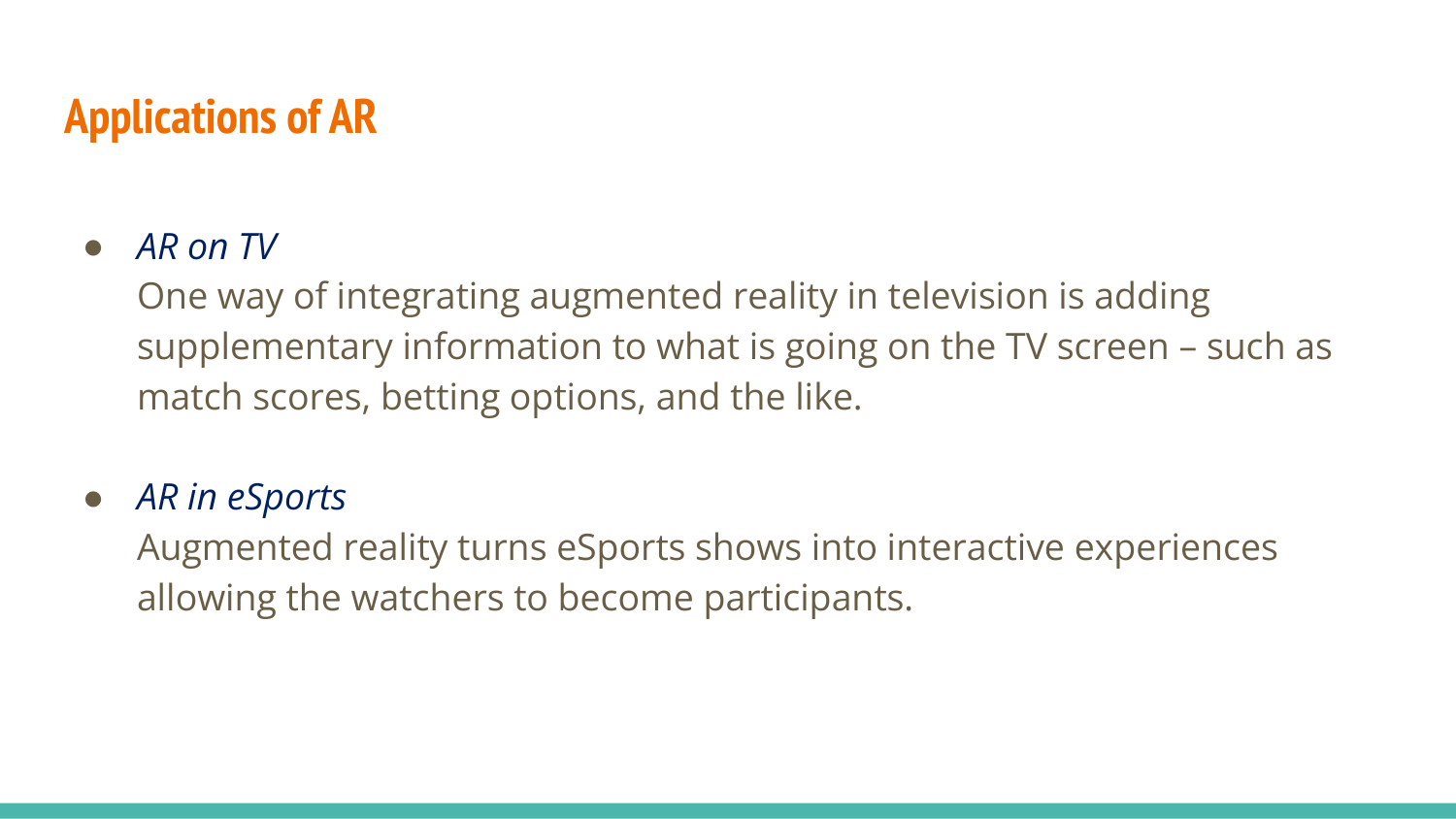

# Applications of AR
AR on TV
	One way of integrating augmented reality in television is adding supplementary information to what is going on the TV screen – such as match scores, betting options, and the like.

AR in eSports
	Augmented reality turns eSports shows into interactive experiences allowing the watchers to become participants.